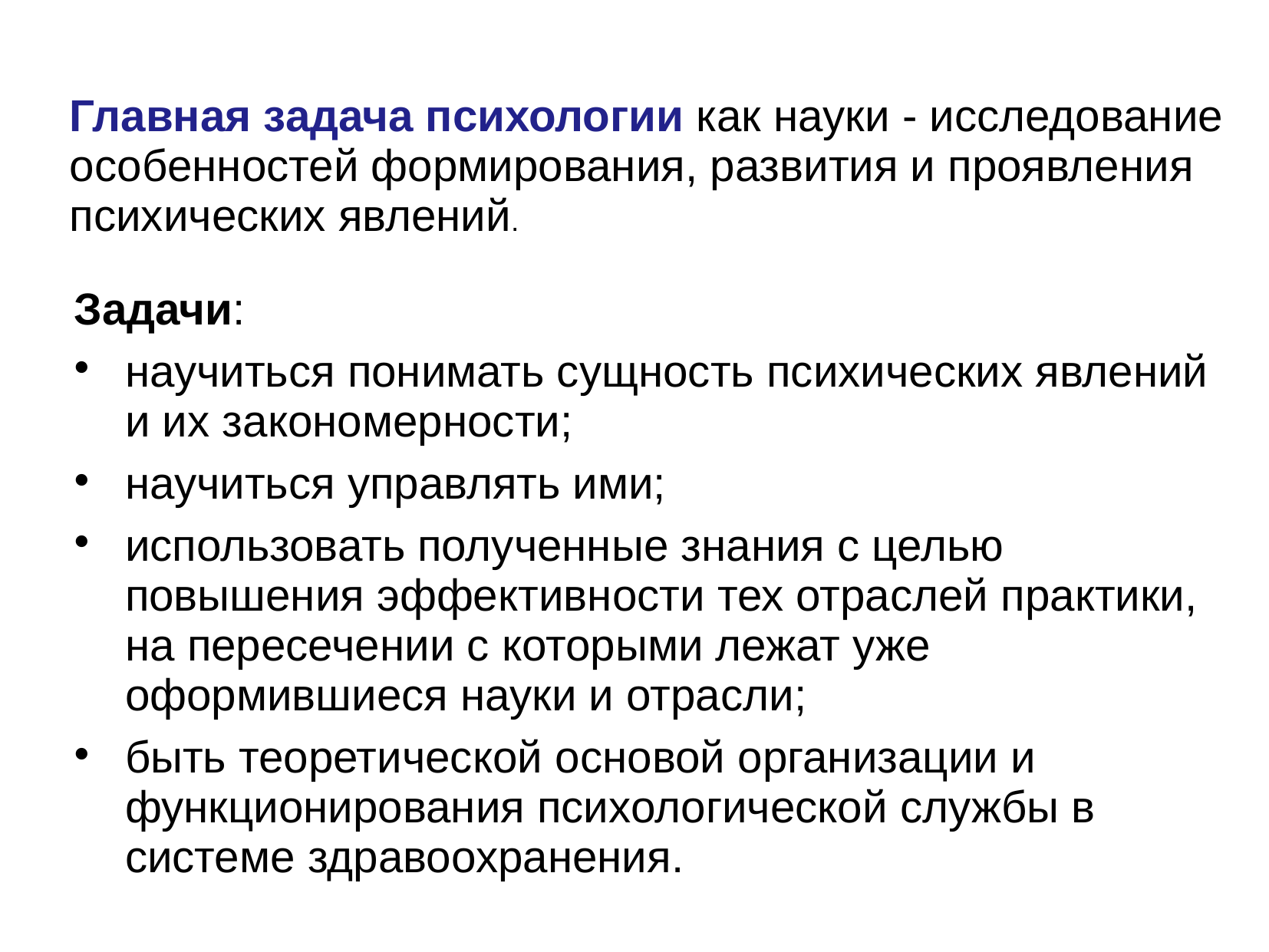

Главная задача психологии как науки - исследование особенностей формирования, развития и проявления психических явлений.
Задачи:
научиться понимать сущность психических явлений и их закономерности;
научиться управлять ими;
использовать полученные знания с целью повышения эффективности тех отраслей практики, на пересечении с которыми лежат уже оформившиеся науки и отрасли;
быть теоретической основой организации и функционирования психологической службы в системе здравоохранения.